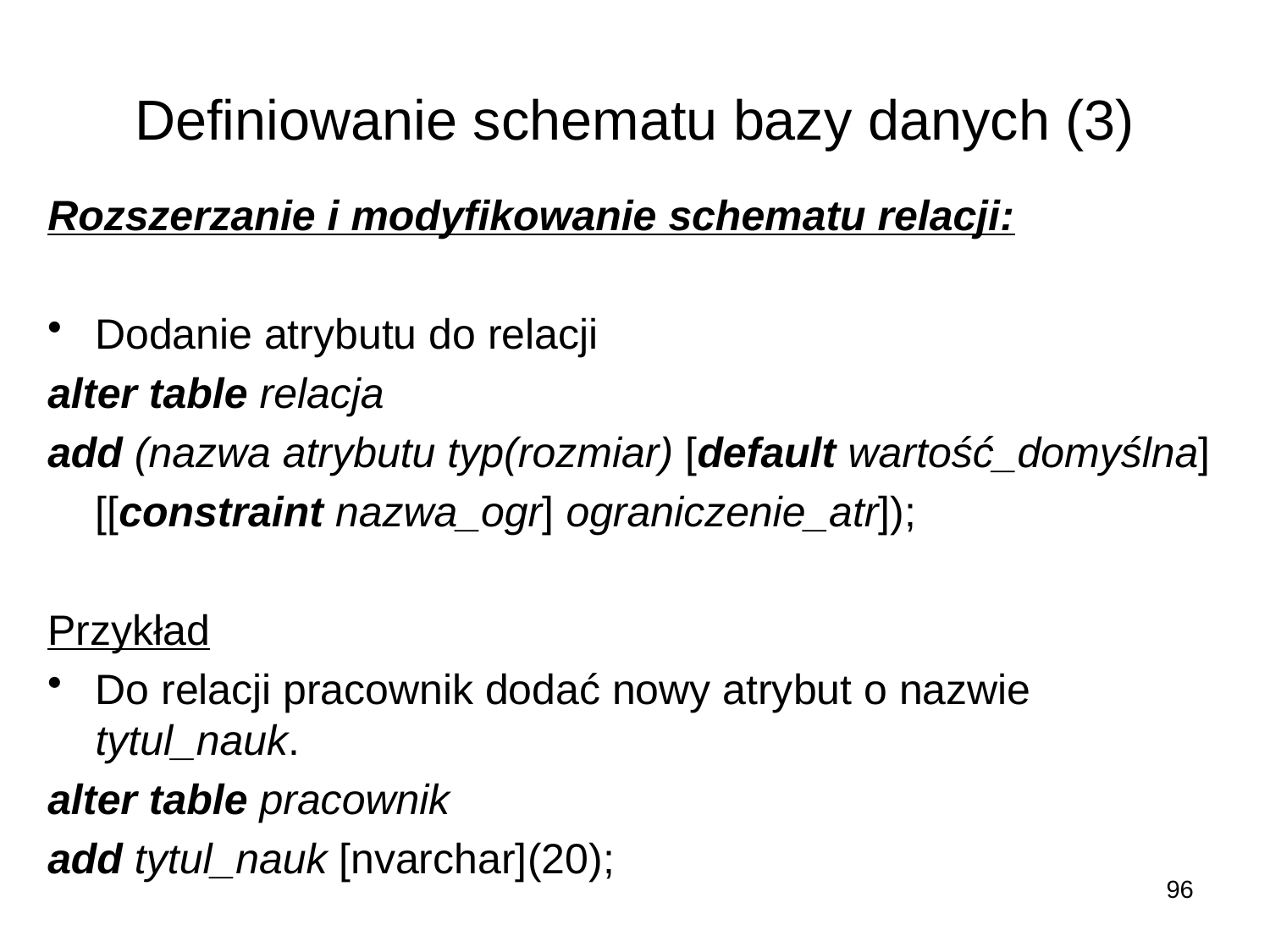

# Definiowanie schematu bazy danych (3)
Rozszerzanie i modyfikowanie schematu relacji:

Dodanie atrybutu do relacji
alter table relacja
add (nazwa atrybutu typ(rozmiar) [default wartość_domyślna]
	[[constraint nazwa_ogr] ograniczenie_atr]);

Przykład
Do relacji pracownik dodać nowy atrybut o nazwie tytul_nauk.
alter table pracownik
add tytul_nauk [nvarchar](20);
96